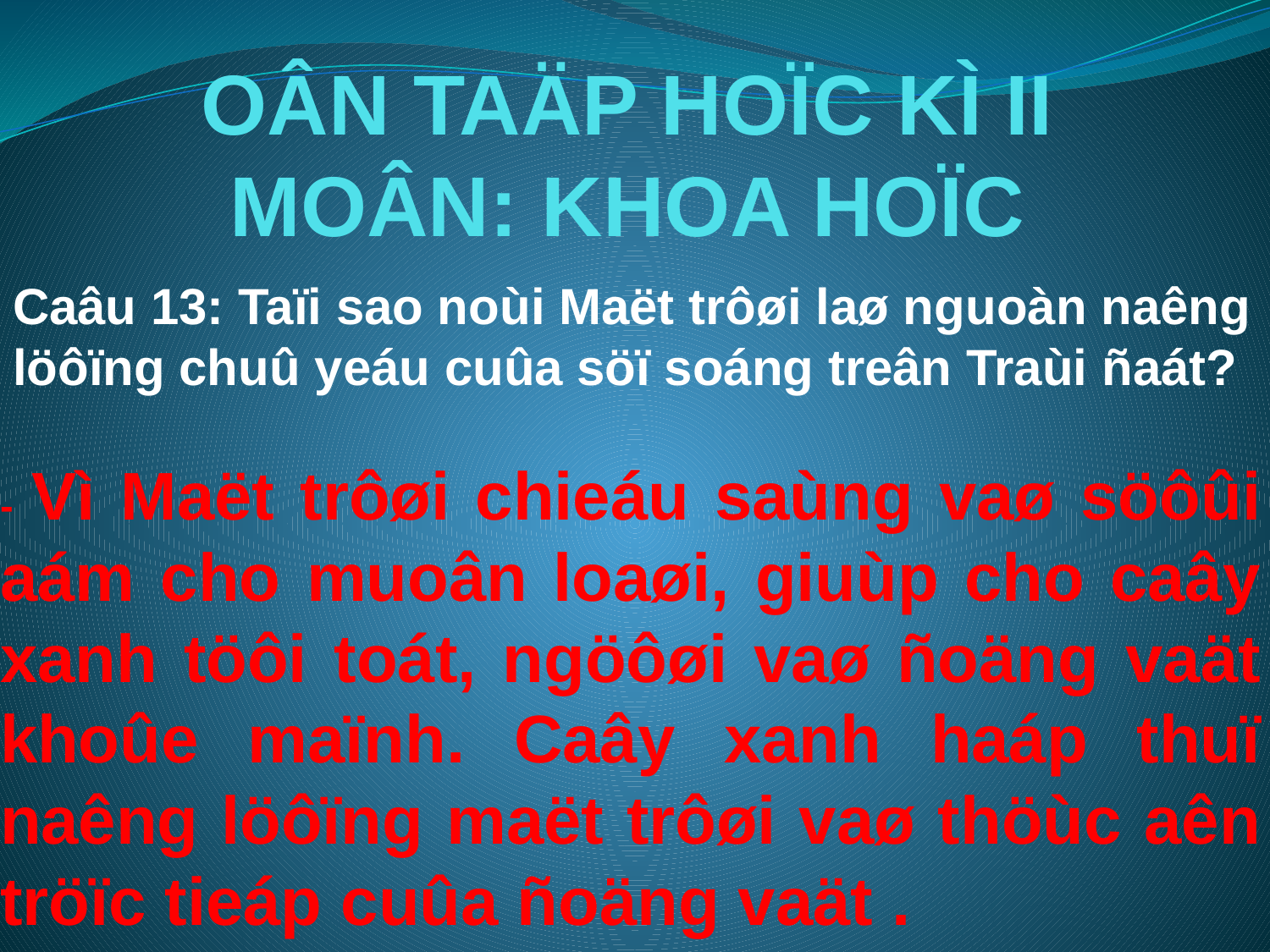

# OÂN TAÄP HOÏC KÌ II MOÂN: KHOA HOÏC
Caâu 13: Taïi sao noùi Maët trôøi laø nguoàn naêng löôïng chuû yeáu cuûa söï soáng treân Traùi ñaát?
- Vì Maët trôøi chieáu saùng vaø söôûi aám cho muoân loaøi, giuùp cho caây xanh töôi toát, ngöôøi vaø ñoäng vaät khoûe maïnh. Caây xanh haáp thuï naêng löôïng maët trôøi vaø thöùc aên tröïc tieáp cuûa ñoäng vaät .